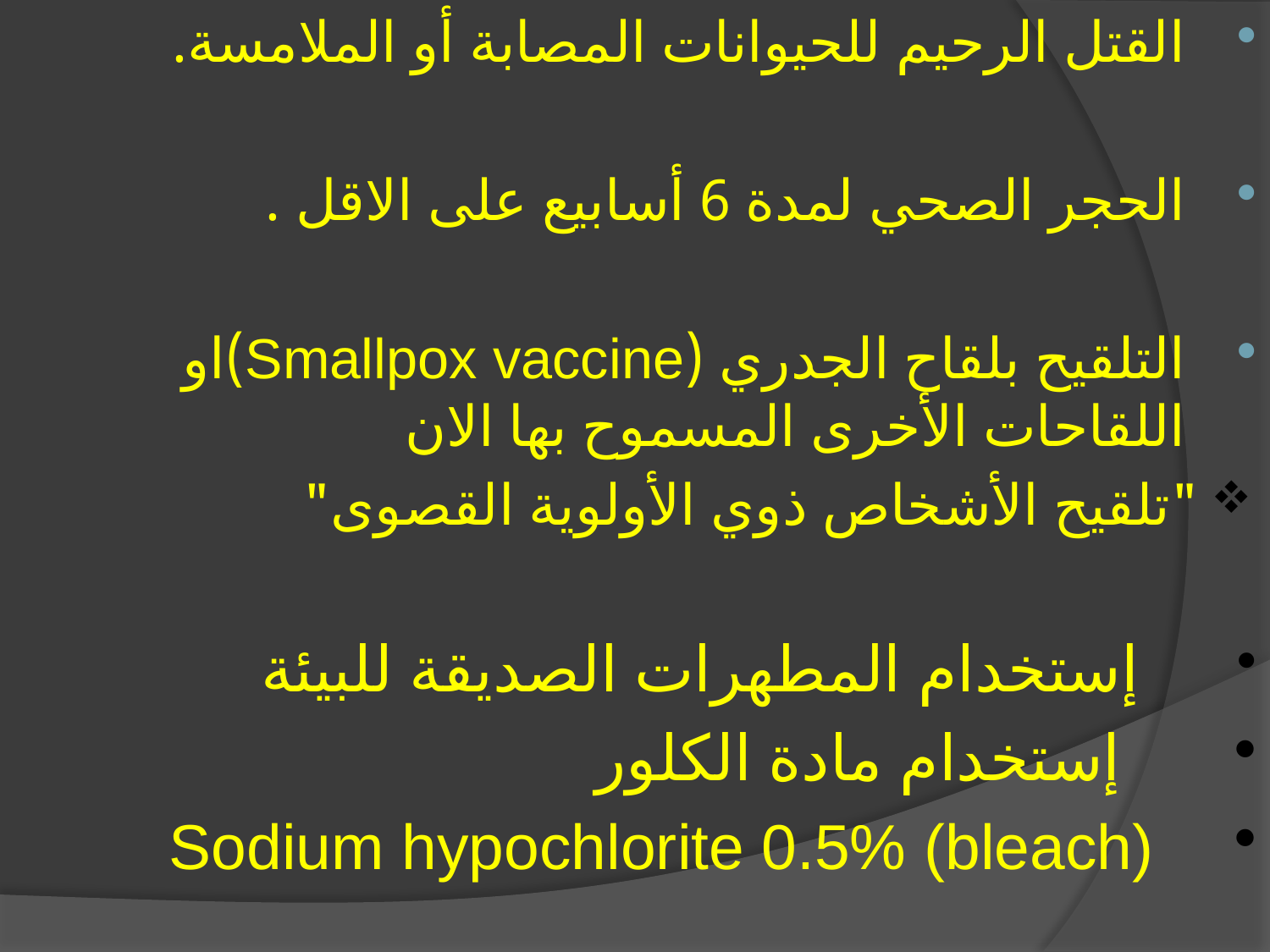

القتل الرحيم للحيوانات المصابة أو الملامسة.

الحجر الصحي لمدة 6 أسابيع على الاقل .

التلقيح بلقاح الجدري (Smallpox vaccine)او اللقاحات الأخرى المسموح بها الان
"تلقيح الأشخاص ذوي الأولوية القصوى"

 إستخدام المطهرات الصديقة للبيئة
  إستخدام مادة الكلور
Sodium hypochlorite 0.5% (bleach)